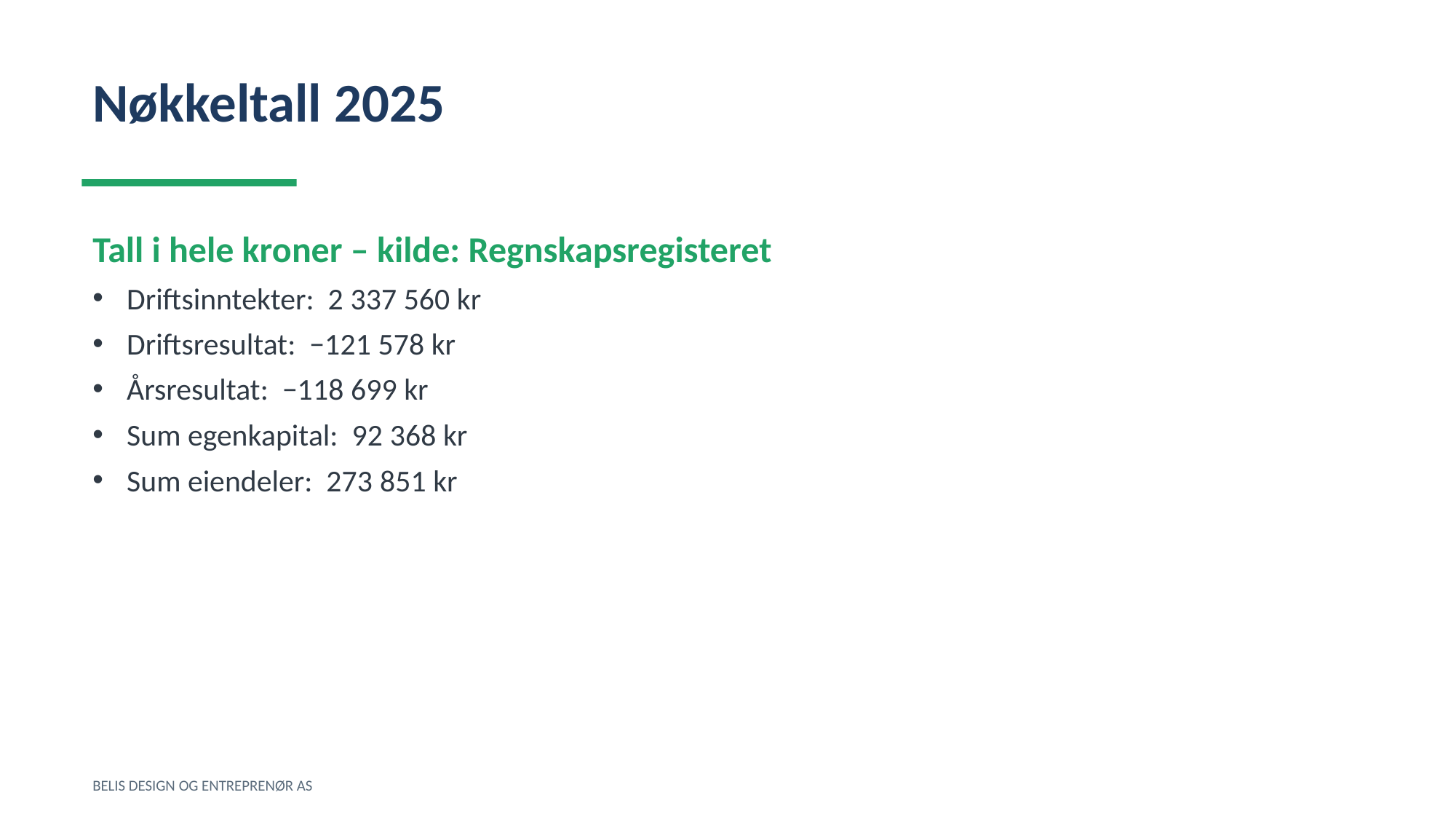

Nøkkeltall 2025

Tall i hele kroner – kilde: Regnskapsregisteret
Driftsinntekter:  2 337 560 kr
Driftsresultat:  −121 578 kr
Årsresultat:  −118 699 kr
Sum egenkapital:  92 368 kr
Sum eiendeler:  273 851 kr
BELIS DESIGN OG ENTREPRENØR AS